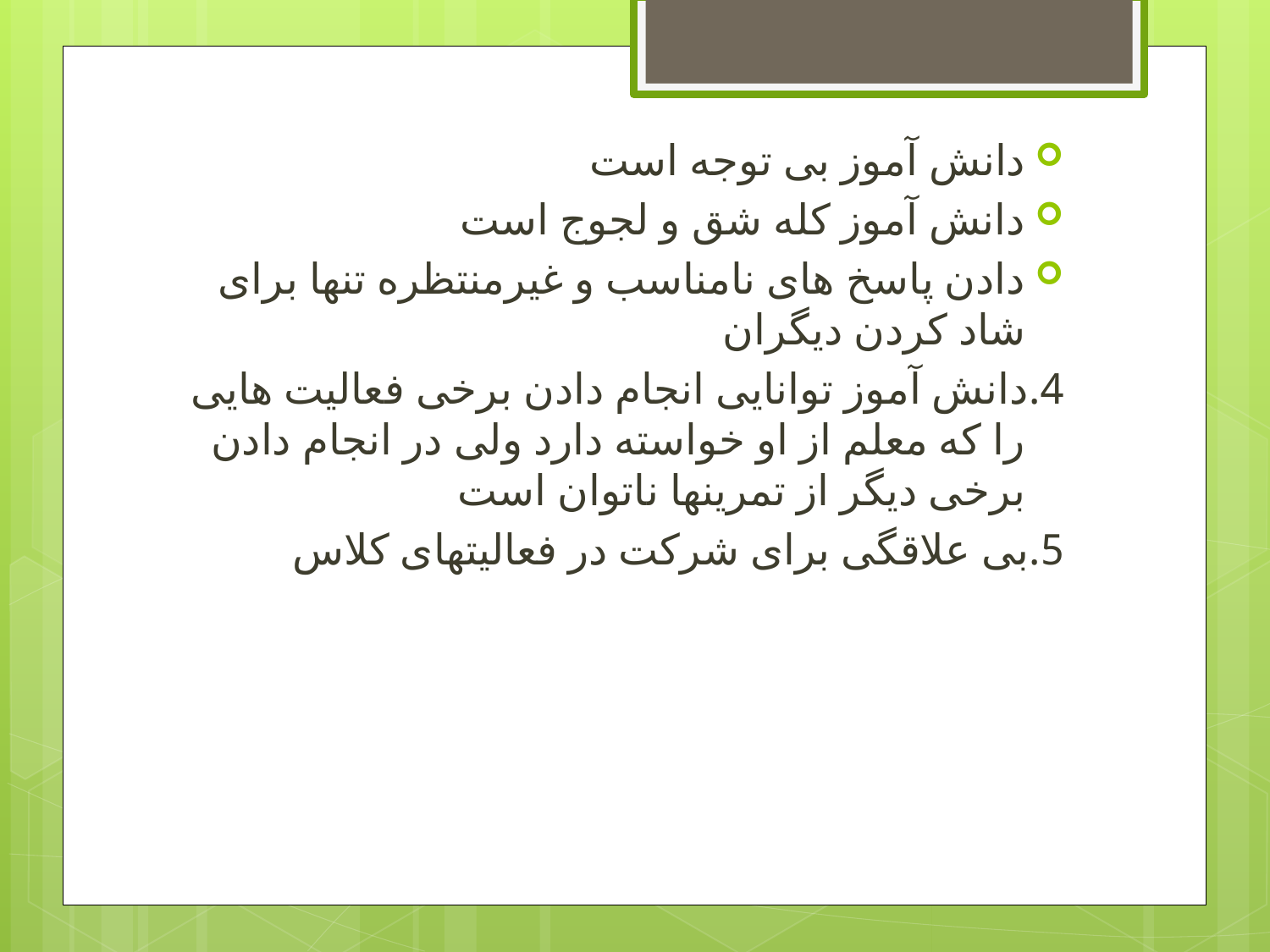

دانش آموز بی توجه است
دانش آموز کله شق و لجوج است
دادن پاسخ های نامناسب و غیرمنتظره تنها برای شاد کردن دیگران
4.دانش آموز توانایی انجام دادن برخی فعالیت هایی را که معلم از او خواسته دارد ولی در انجام دادن برخی دیگر از تمرینها ناتوان است
5.بی علاقگی برای شرکت در فعالیتهای کلاس